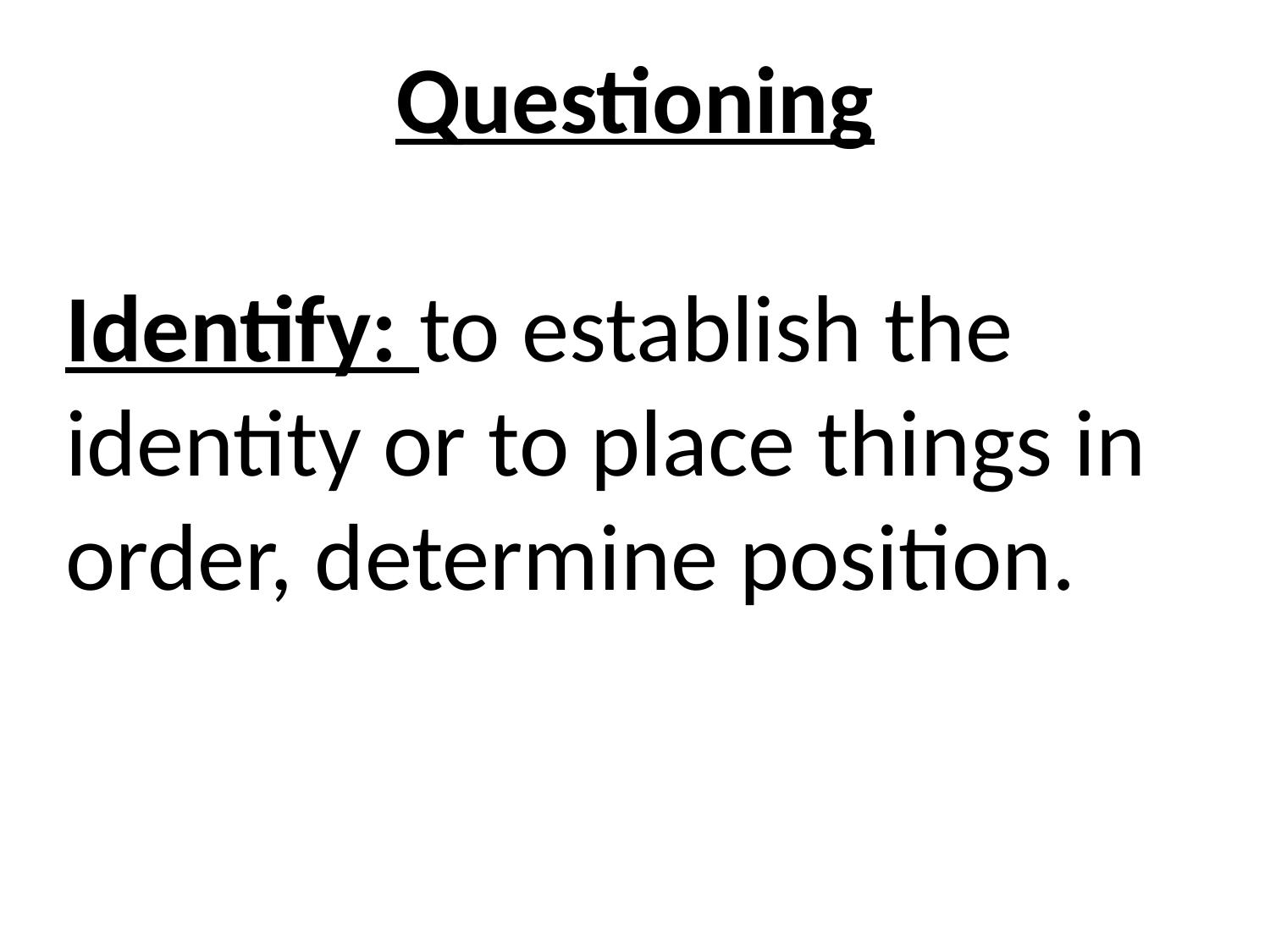

Questioning

Identify: to establish the identity or to place things in order, determine position.